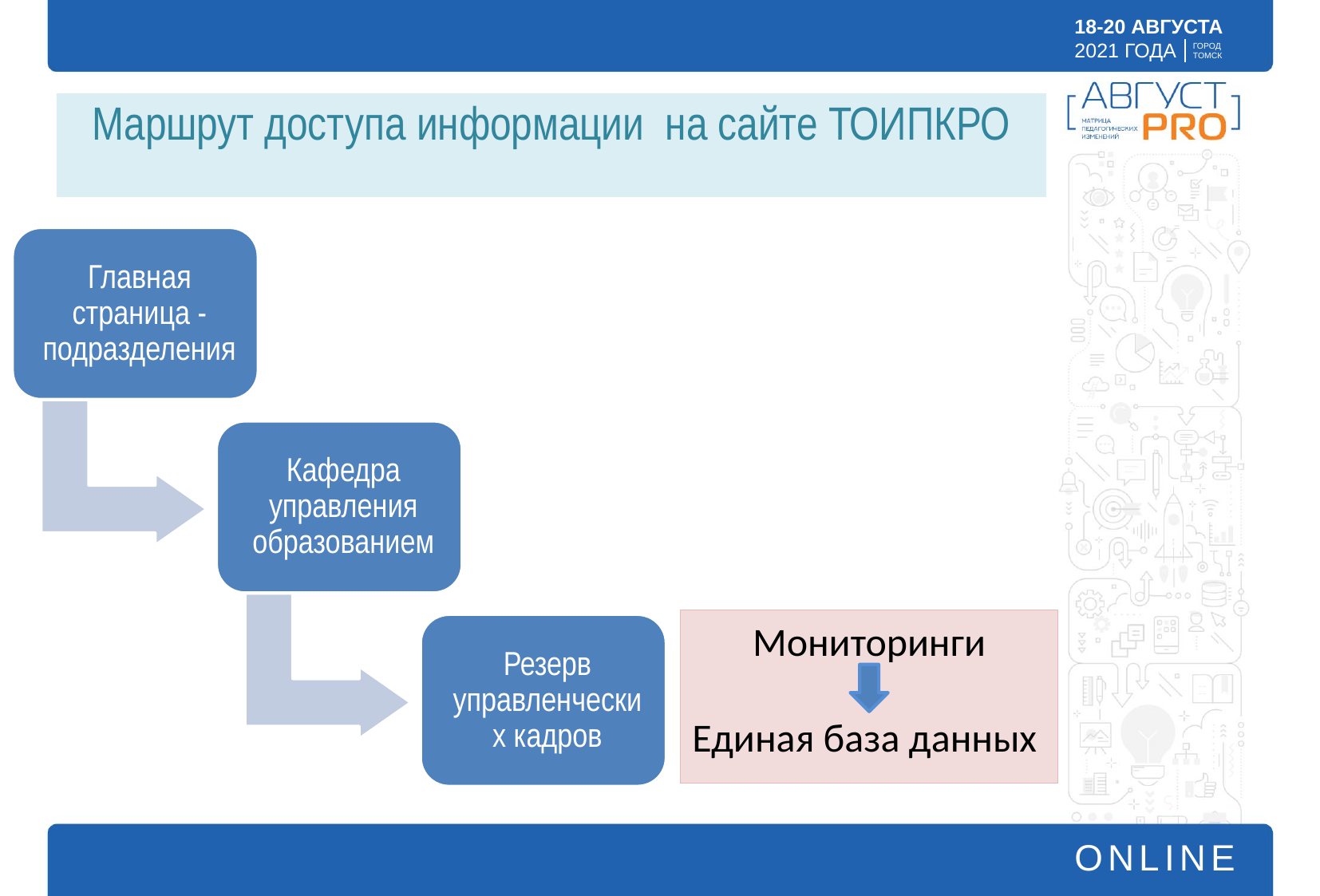

# Маршрут доступа информации  на сайте ТОИПКРО
Главная страница - подразделения

Кафедра управления образованием

Резерв управленческих кадров

Мониторинги

Единая база данных